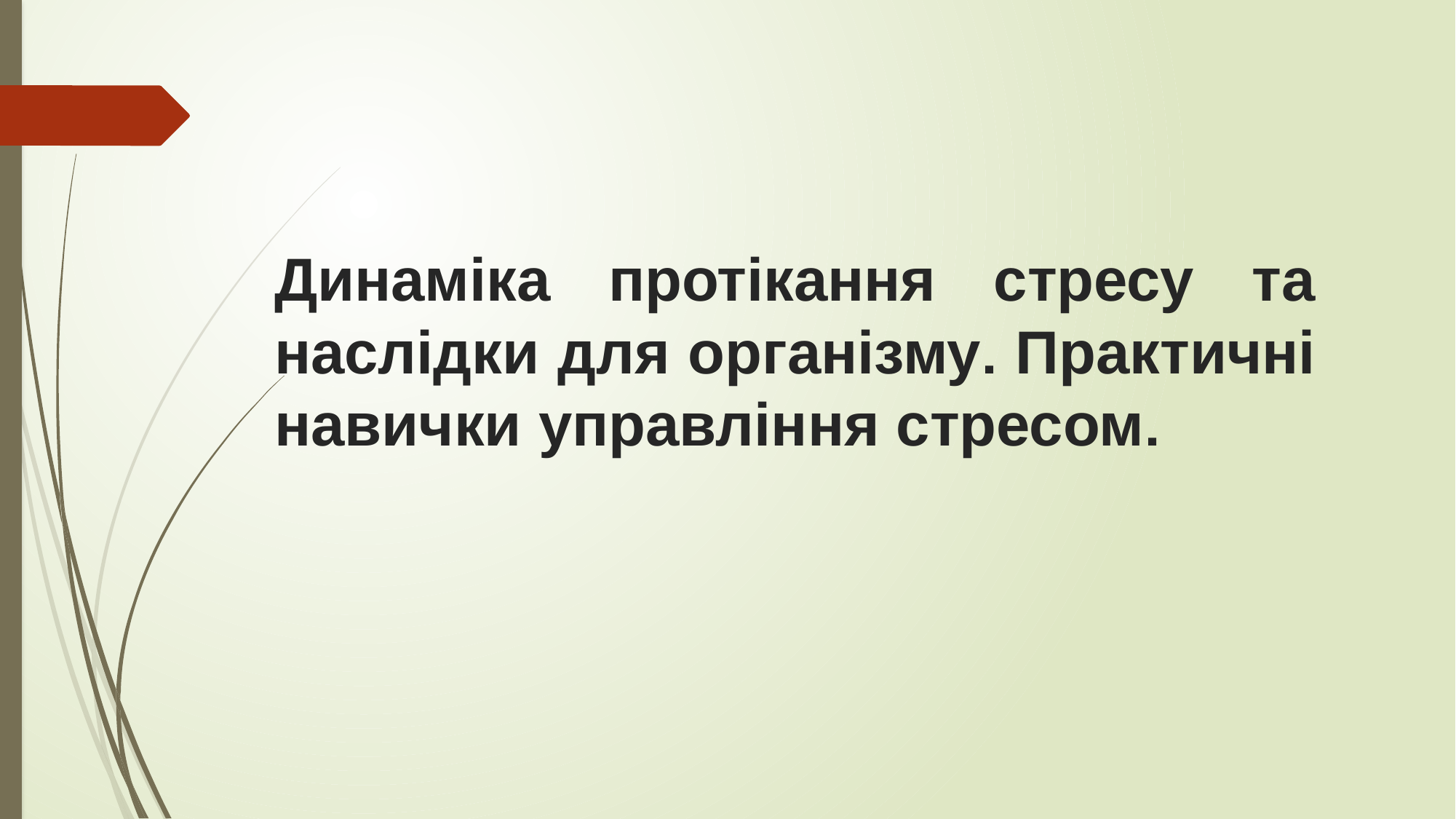

# Динаміка протікання стресу та наслідки для організму. Практичні навички управління стресом.